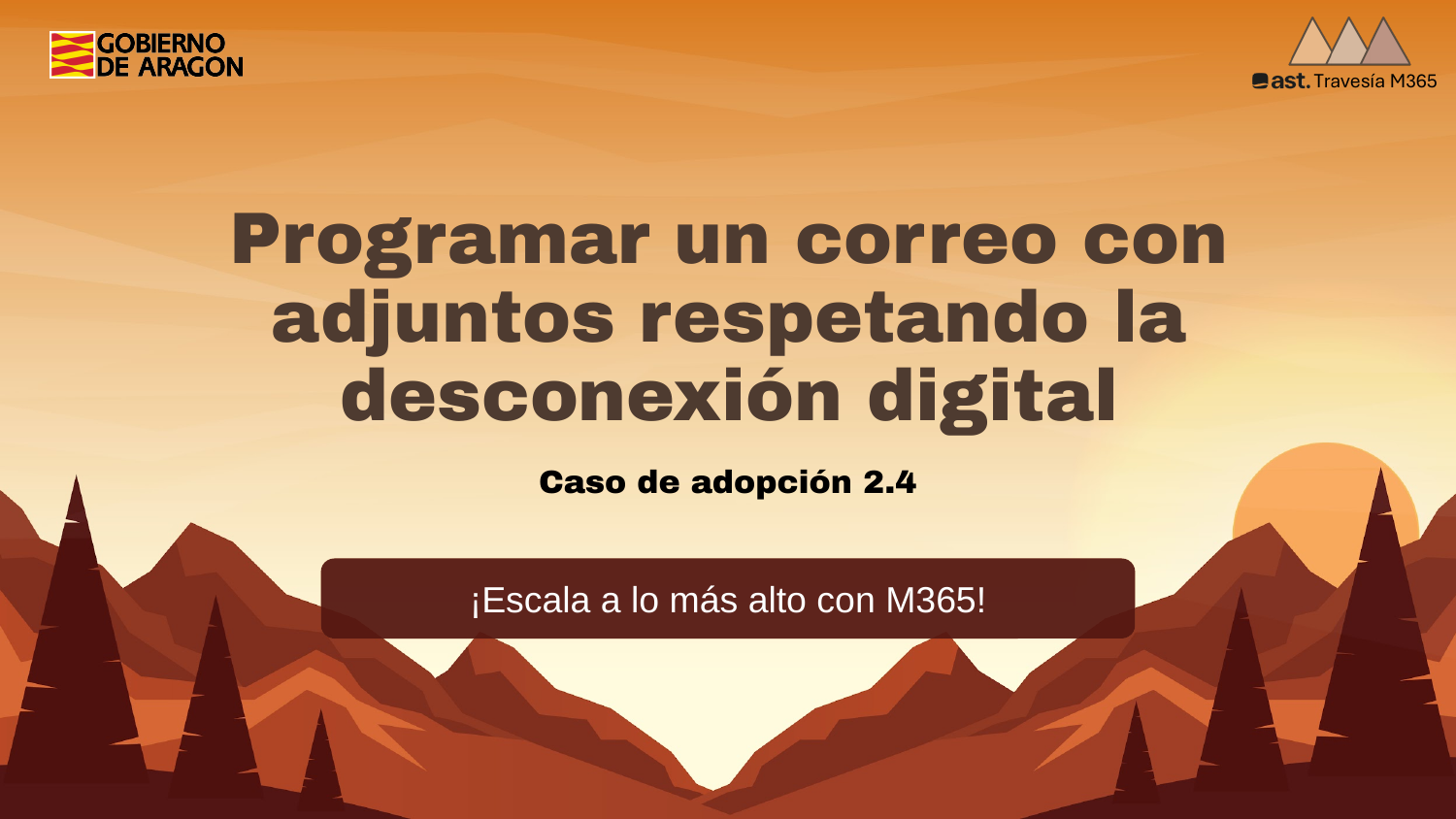

# Programar un correo con adjuntos respetando la desconexión digital